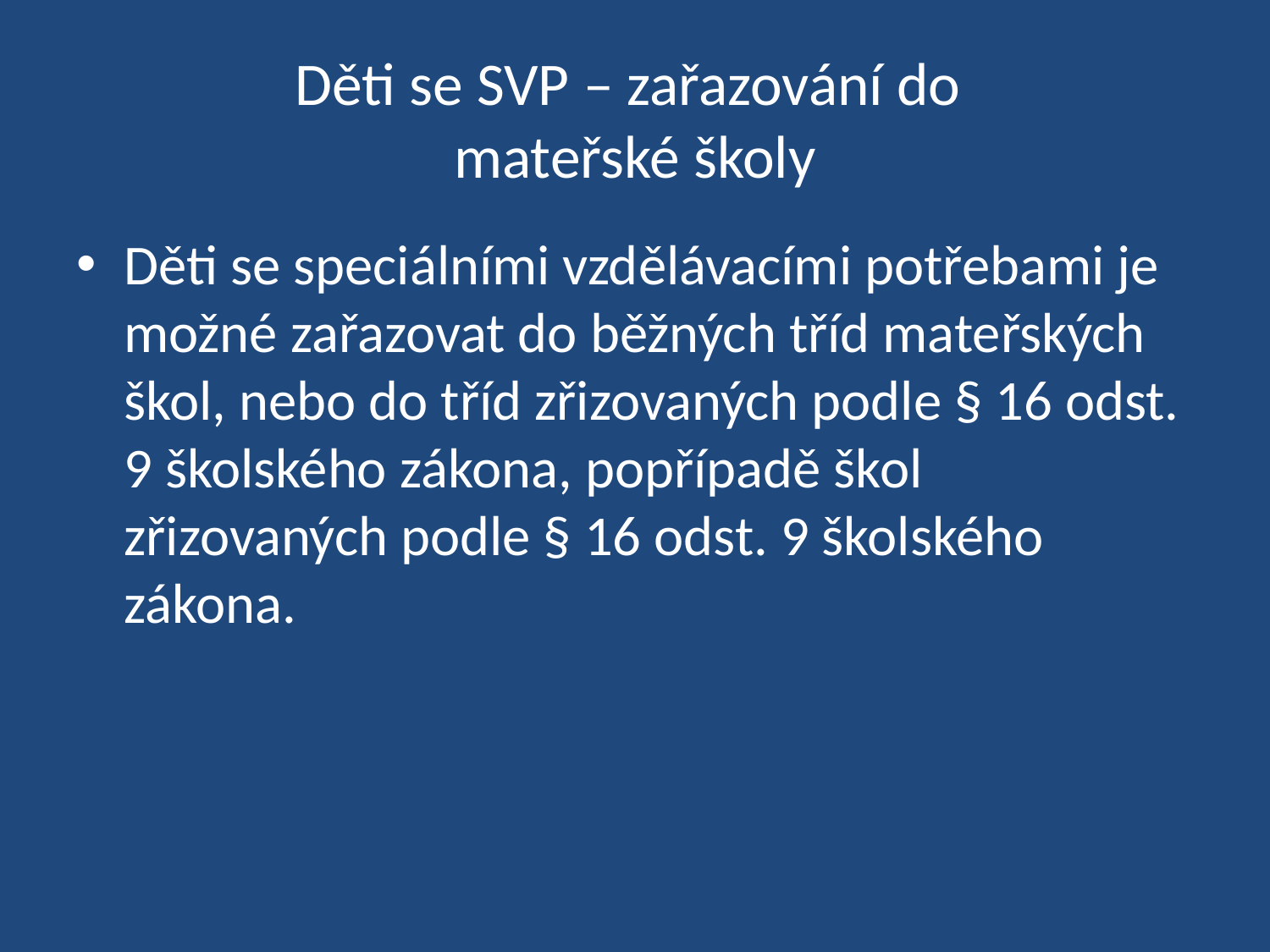

# Děti se SVP – zařazování do mateřské školy
Děti se speciálními vzdělávacími potřebami je možné zařazovat do běžných tříd mateřských škol, nebo do tříd zřizovaných podle § 16 odst. 9 školského zákona, popřípadě škol zřizovaných podle § 16 odst. 9 školského zákona.